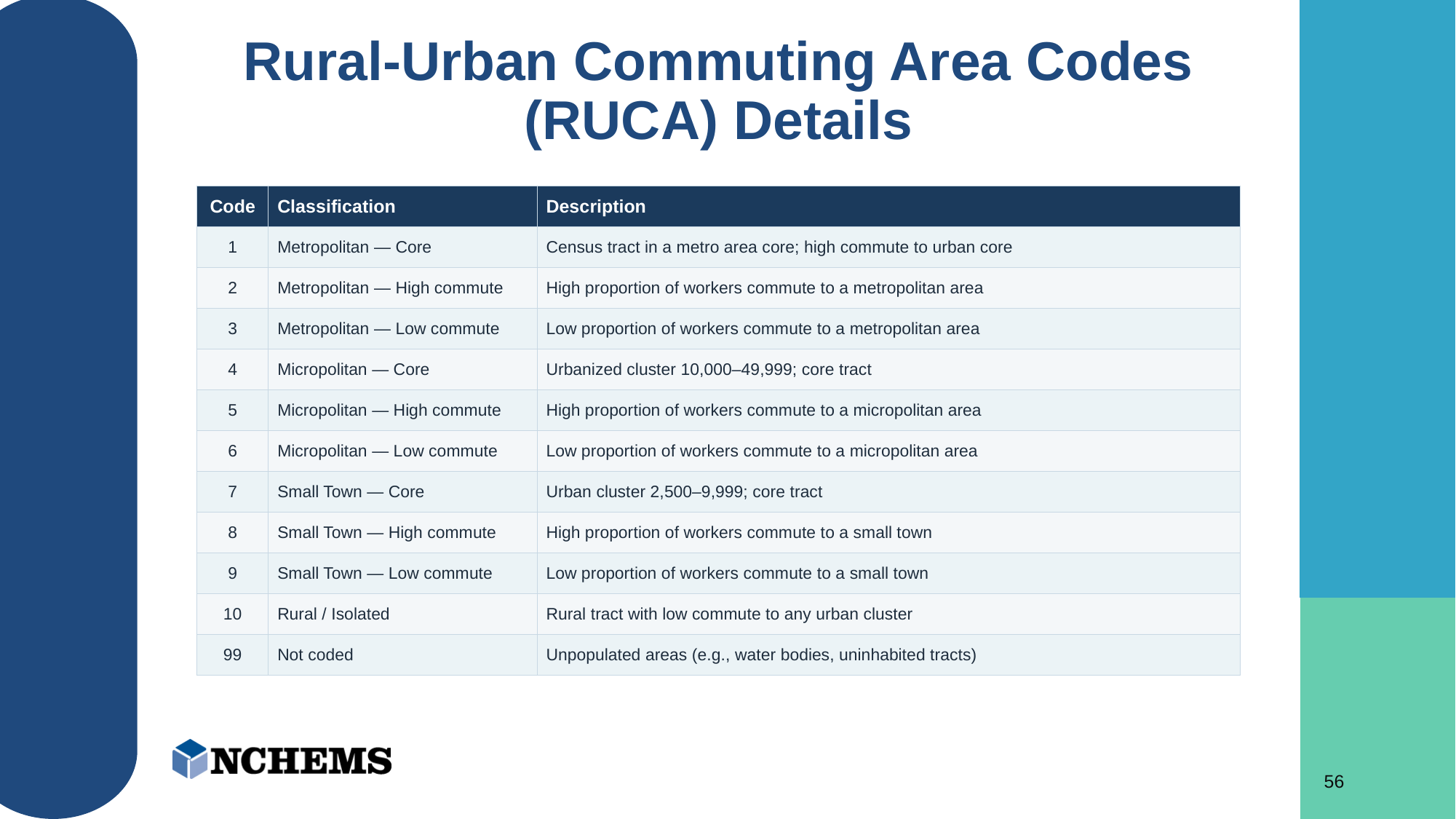

# Rural-Urban Commuting Area Codes (RUCA) Details
| Code | Classification | Description |
| --- | --- | --- |
| 1 | Metropolitan — Core | Census tract in a metro area core; high commute to urban core |
| 2 | Metropolitan — High commute | High proportion of workers commute to a metropolitan area |
| 3 | Metropolitan — Low commute | Low proportion of workers commute to a metropolitan area |
| 4 | Micropolitan — Core | Urbanized cluster 10,000–49,999; core tract |
| 5 | Micropolitan — High commute | High proportion of workers commute to a micropolitan area |
| 6 | Micropolitan — Low commute | Low proportion of workers commute to a micropolitan area |
| 7 | Small Town — Core | Urban cluster 2,500–9,999; core tract |
| 8 | Small Town — High commute | High proportion of workers commute to a small town |
| 9 | Small Town — Low commute | Low proportion of workers commute to a small town |
| 10 | Rural / Isolated | Rural tract with low commute to any urban cluster |
| 99 | Not coded | Unpopulated areas (e.g., water bodies, uninhabited tracts) |
56